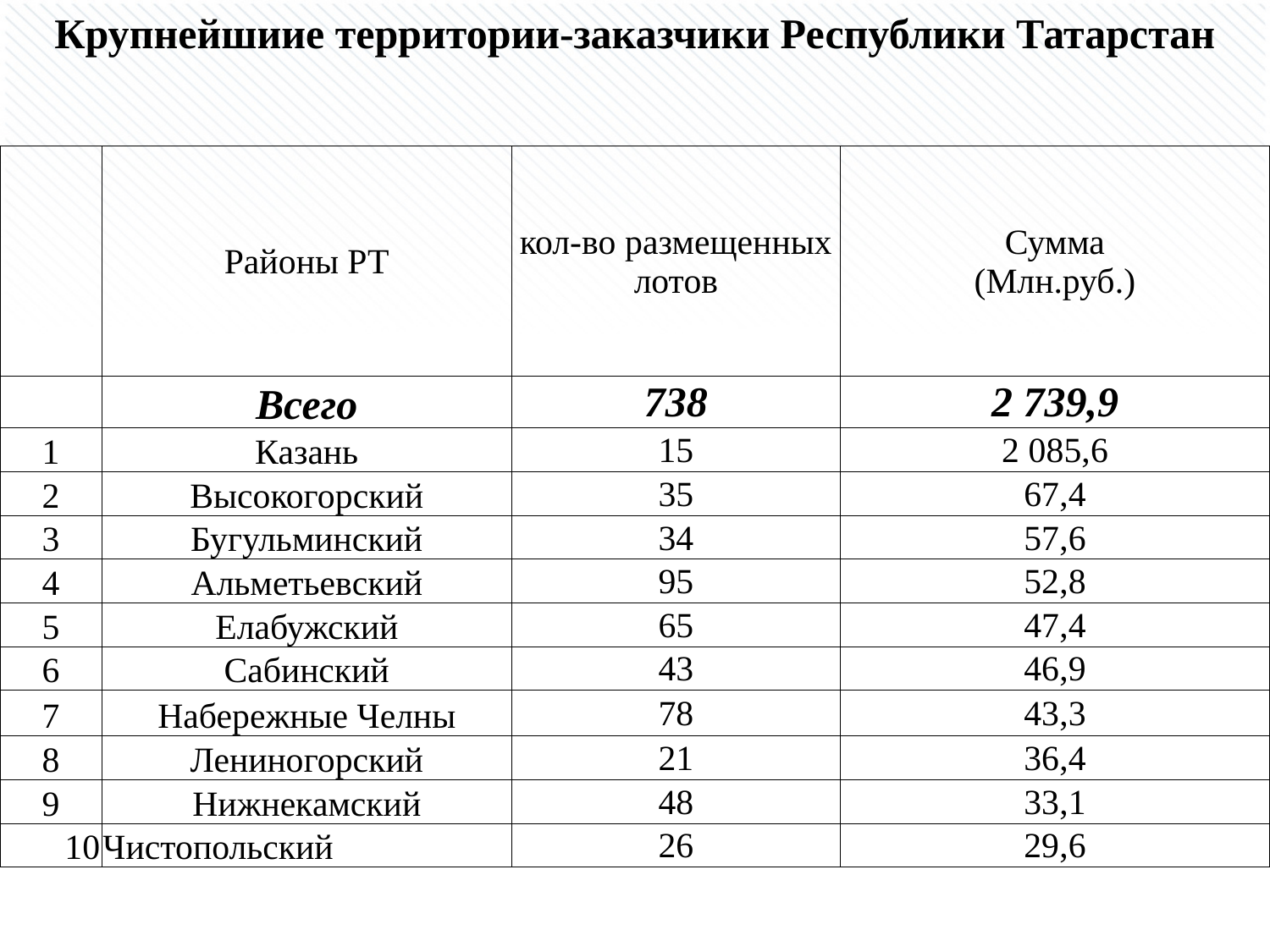

Крупнейшиие территории-заказчики Республики Татарстан
|  | Районы РТ | кол-во размещенных лотов | Сумма (Млн.руб.) |
| --- | --- | --- | --- |
|  | Всего | 738 | 2 739,9 |
| 1 | Казань | 15 | 2 085,6 |
| 2 | Высокогорский | 35 | 67,4 |
| 3 | Бугульминский | 34 | 57,6 |
| 4 | Альметьевский | 95 | 52,8 |
| 5 | Елабужский | 65 | 47,4 |
| 6 | Сабинский | 43 | 46,9 |
| 7 | Набережные Челны | 78 | 43,3 |
| 8 | Лениногорский | 21 | 36,4 |
| 9 | Нижнекамский | 48 | 33,1 |
| 10 | Чистопольский | 26 | 29,6 |